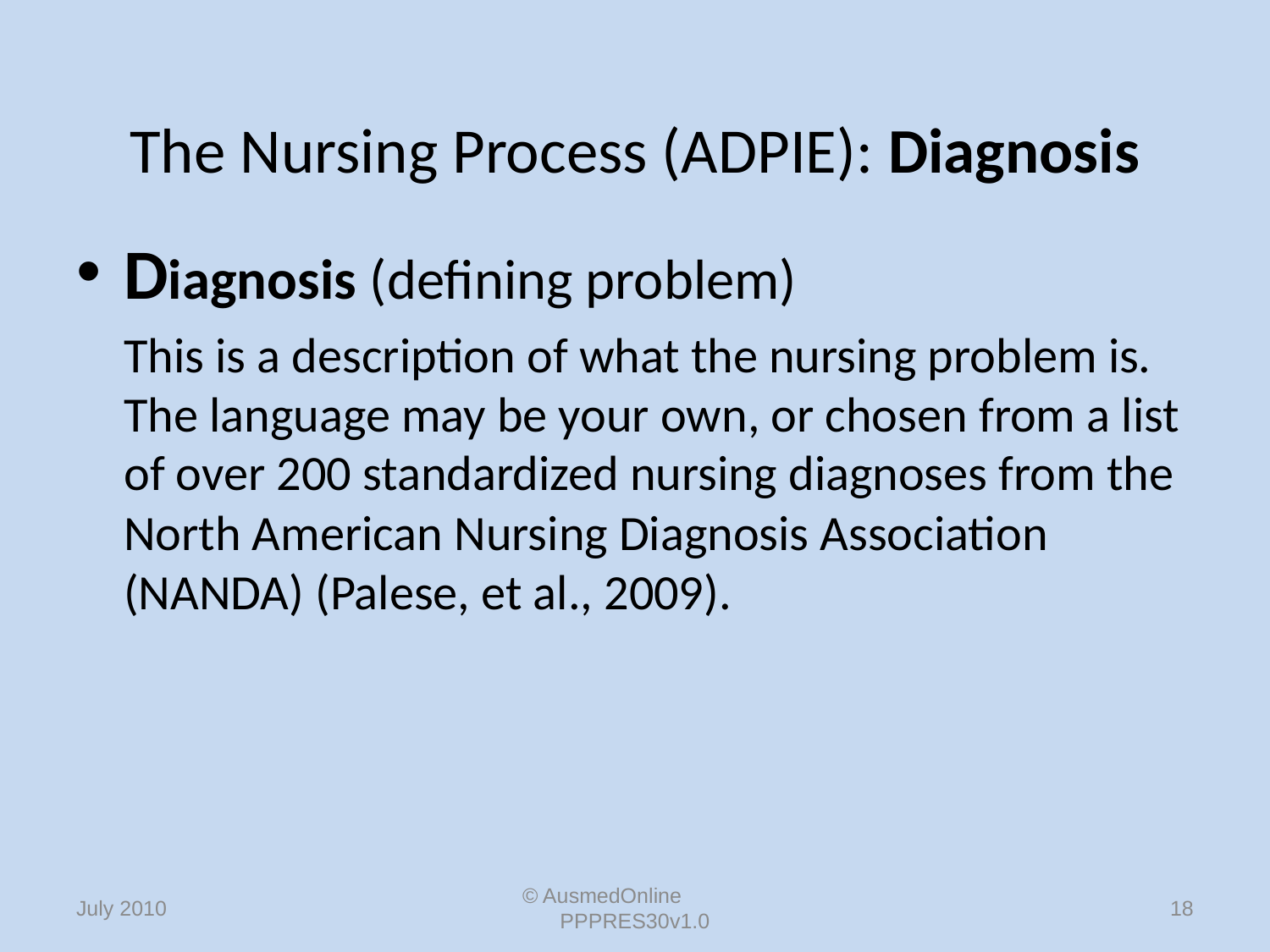

# The Nursing Process (ADPIE): Diagnosis
Diagnosis (defining problem)
This is a description of what the nursing problem is. The language may be your own, or chosen from a list of over 200 standardized nursing diagnoses from the North American Nursing Diagnosis Association (NANDA) (Palese, et al., 2009).

© AusmedOnline            PPPRES30v1.0
18
July 2010